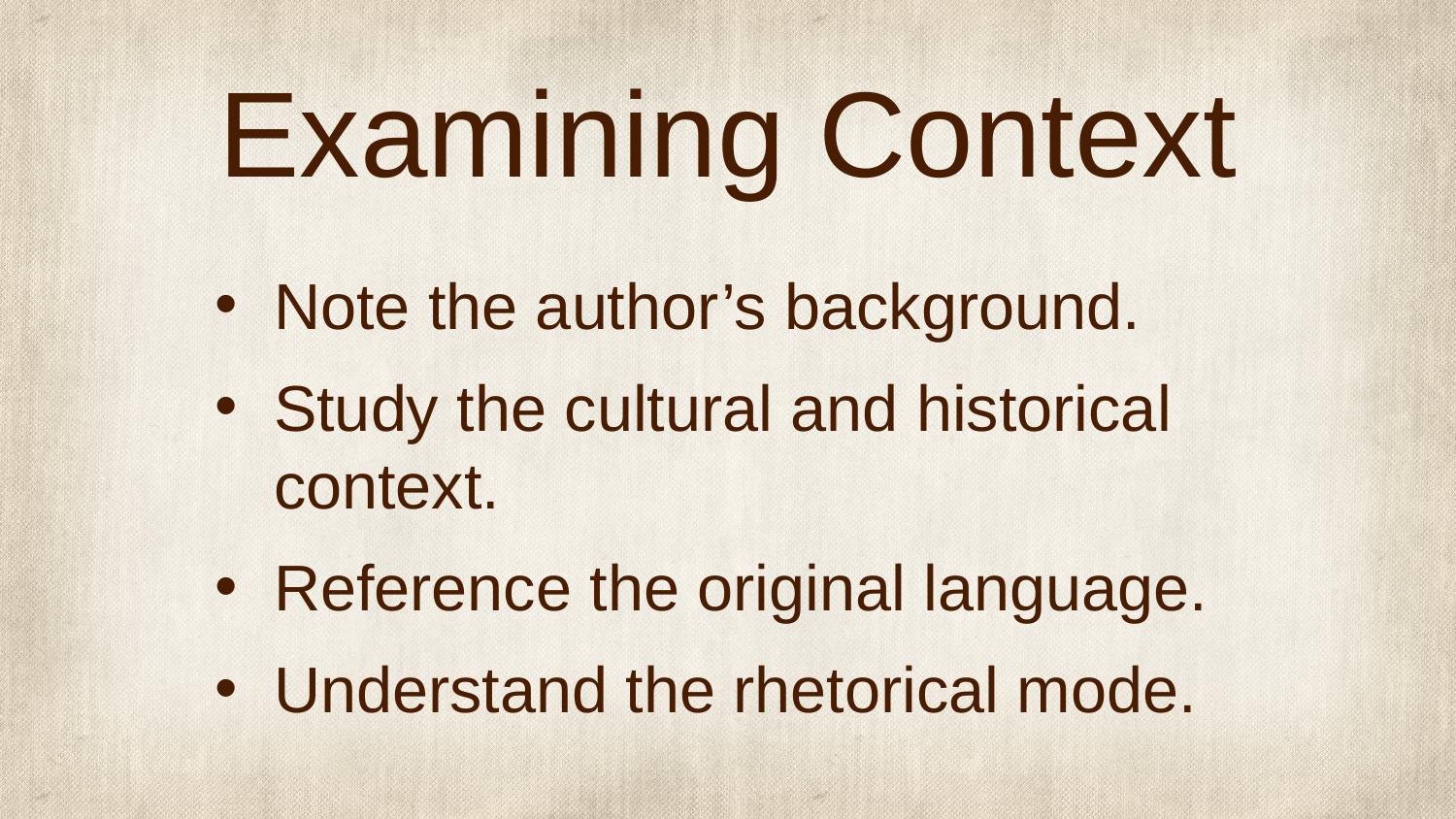

# Examining Context
Note the author’s background.
Study the cultural and historical context.
Reference the original language.
Understand the rhetorical mode.